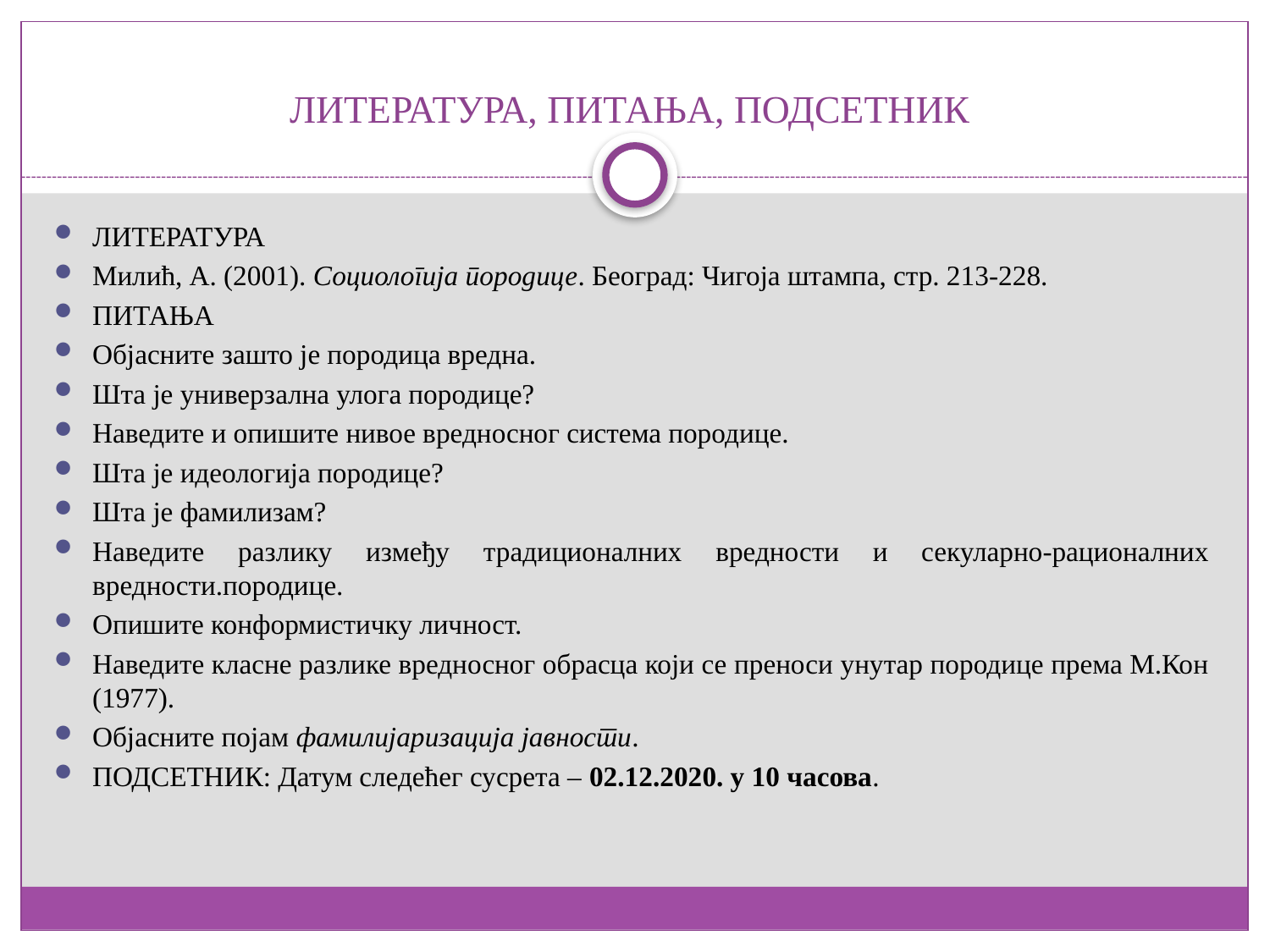

# ЛИТЕРАТУРА, ПИТАЊА, ПОДСЕТНИК
ЛИТЕРАТУРА
Милић, А. (2001). Социологија породице. Београд: Чигоја штампа, стр. 213-228.
ПИТАЊА
Објасните зашто је породица вредна.
Шта је универзална улога породице?
Наведите и опишите нивое вредносног система породице.
Шта је идеологија породице?
Шта је фамилизам?
Наведите разлику између традиционалних вредности и секуларно-рационалних вредности.породице.
Опишите конформистичку личност.
Наведите класне разлике вредносног обрасца који се преноси унутар породице према М.Кон (1977).
Објасните појам фамилијаризација јавности.
ПОДСЕТНИК: Датум следећег сусрета – 02.12.2020. у 10 часова.